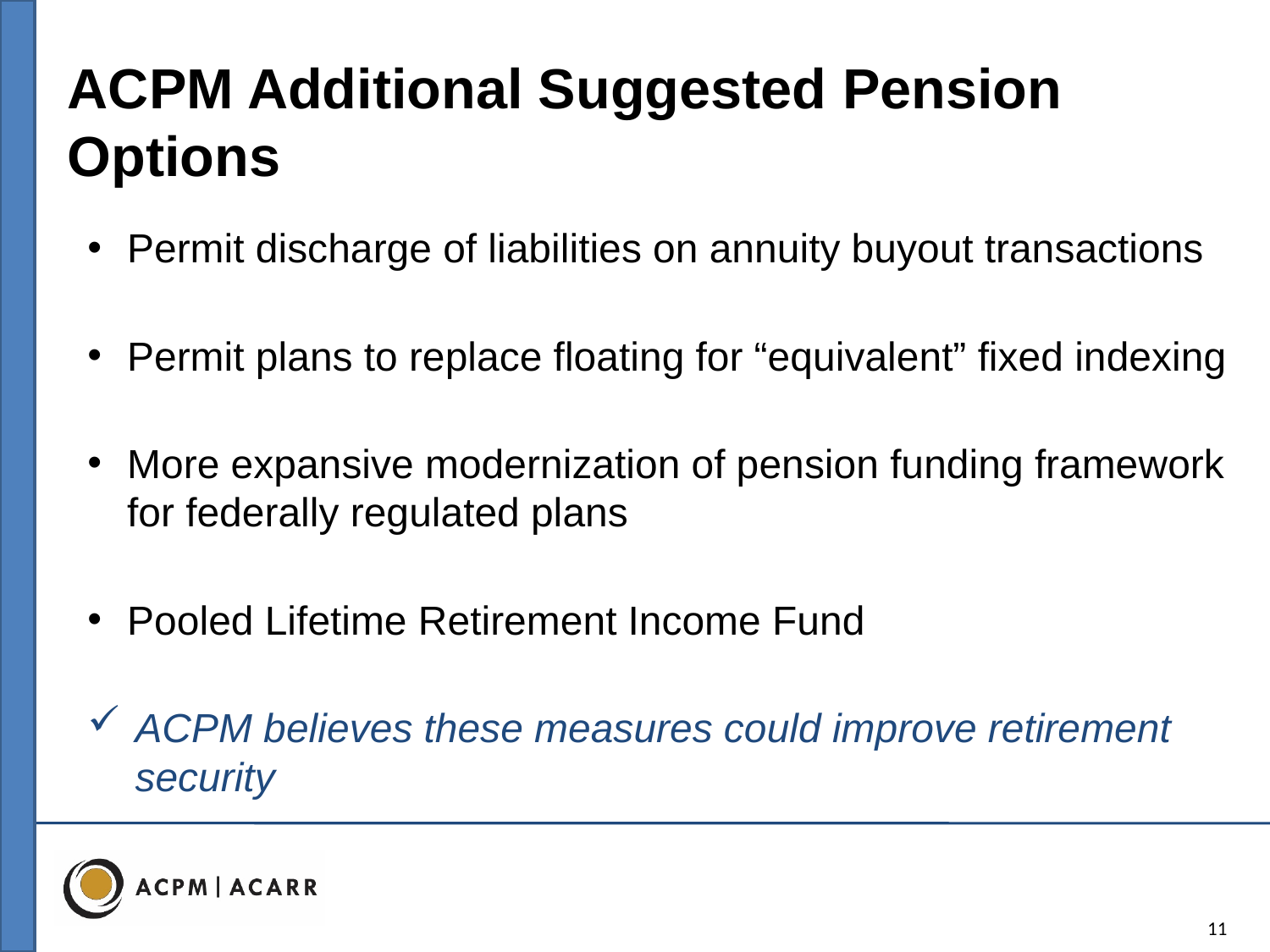

ACPM Additional Suggested Pension Options
Permit discharge of liabilities on annuity buyout transactions
Permit plans to replace floating for “equivalent” fixed indexing
More expansive modernization of pension funding framework for federally regulated plans
Pooled Lifetime Retirement Income Fund
ACPM believes these measures could improve retirement security

11